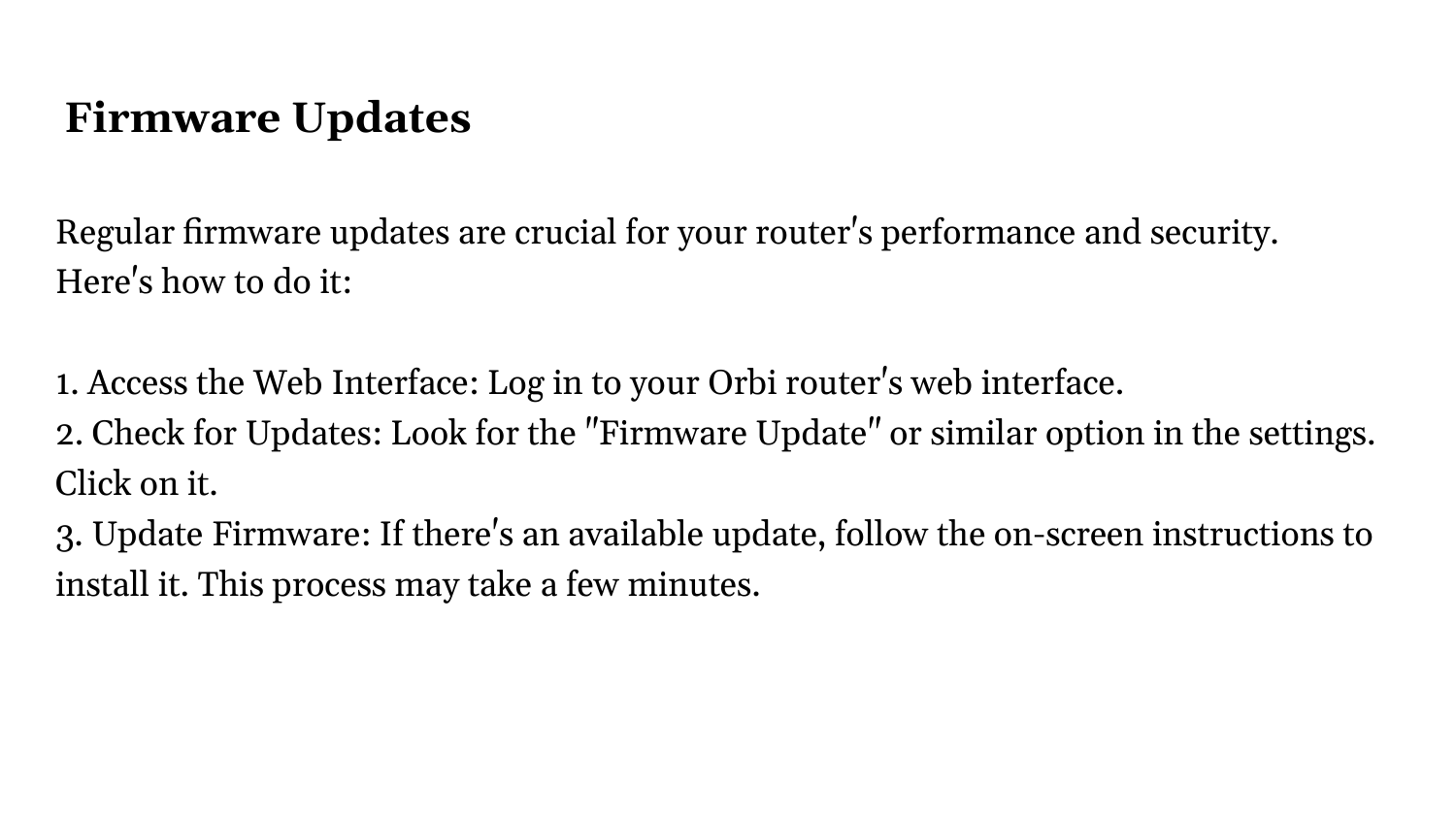

# Firmware Updates

Regular firmware updates are crucial for your router's performance and security. Here's how to do it:

1. Access the Web Interface: Log in to your Orbi router's web interface.
2. Check for Updates: Look for the "Firmware Update" or similar option in the settings. Click on it.
3. Update Firmware: If there's an available update, follow the on-screen instructions to install it. This process may take a few minutes.